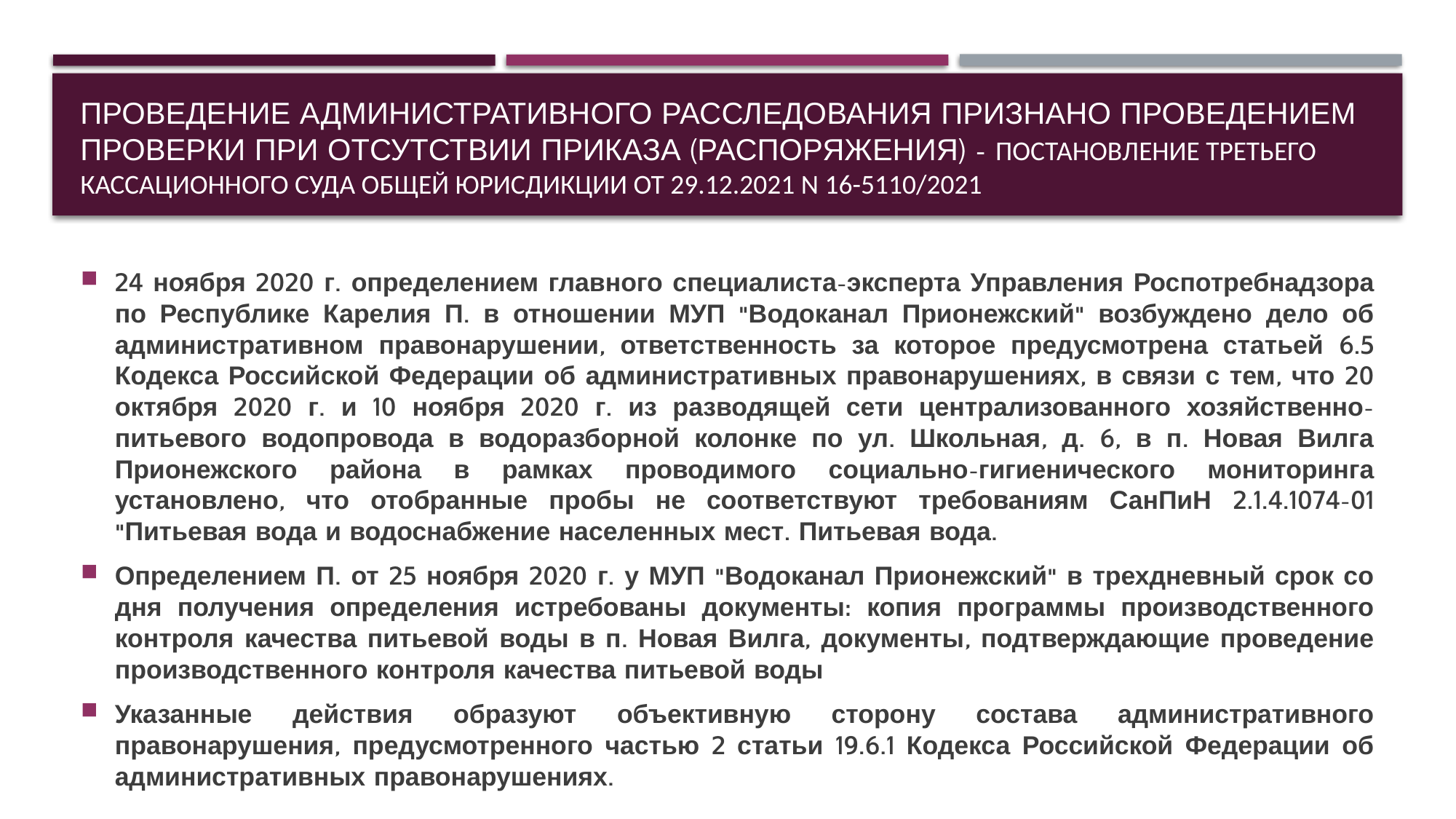

# Проведение административного расследования признано проведением проверки при отсутствии приказа (распоряжения) - Постановление Третьего кассационного суда общей юрисдикции от 29.12.2021 N 16-5110/2021
24 ноября 2020 г. определением главного специалиста-эксперта Управления Роспотребнадзора по Республике Карелия П. в отношении МУП "Водоканал Прионежский" возбуждено дело об административном правонарушении, ответственность за которое предусмотрена статьей 6.5 Кодекса Российской Федерации об административных правонарушениях, в связи с тем, что 20 октября 2020 г. и 10 ноября 2020 г. из разводящей сети централизованного хозяйственно-питьевого водопровода в водоразборной колонке по ул. Школьная, д. 6, в п. Новая Вилга Прионежского района в рамках проводимого социально-гигиенического мониторинга установлено, что отобранные пробы не соответствуют требованиям СанПиН 2.1.4.1074-01 "Питьевая вода и водоснабжение населенных мест. Питьевая вода.
Определением П. от 25 ноября 2020 г. у МУП "Водоканал Прионежский" в трехдневный срок со дня получения определения истребованы документы: копия программы производственного контроля качества питьевой воды в п. Новая Вилга, документы, подтверждающие проведение производственного контроля качества питьевой воды
Указанные действия образуют объективную сторону состава административного правонарушения, предусмотренного частью 2 статьи 19.6.1 Кодекса Российской Федерации об административных правонарушениях.